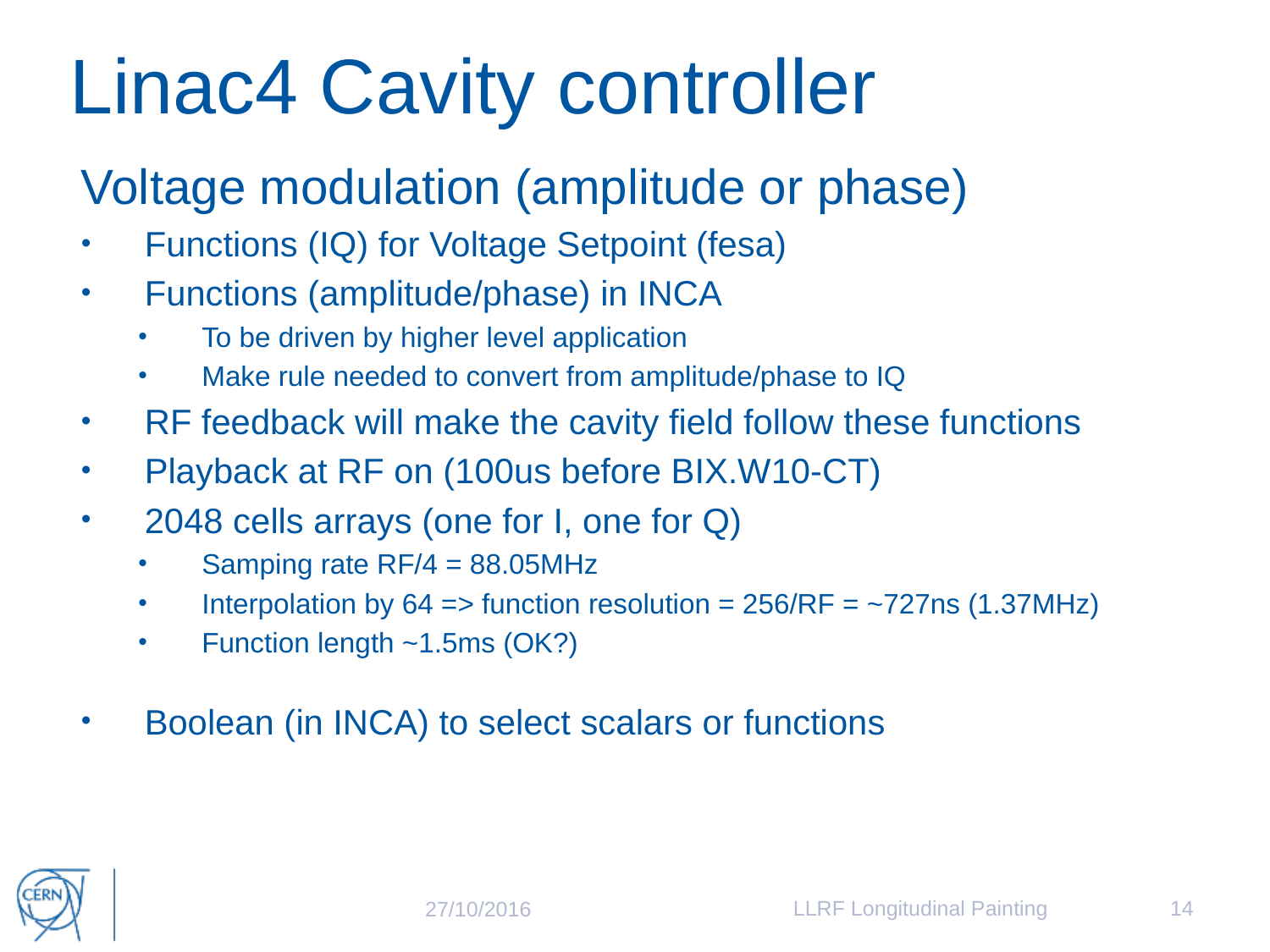

# Linac4 Cavity controller
Voltage modulation (amplitude or phase)
Functions (IQ) for Voltage Setpoint (fesa)
Functions (amplitude/phase) in INCA
To be driven by higher level application
Make rule needed to convert from amplitude/phase to IQ
RF feedback will make the cavity field follow these functions
Playback at RF on (100us before BIX.W10-CT)
2048 cells arrays (one for I, one for Q)
Samping rate RF/4 = 88.05MHz
Interpolation by 64 => function resolution = 256/RF = ~727ns (1.37MHz)
Function length ~1.5ms (OK?)
Boolean (in INCA) to select scalars or functions

LLRF Longitudinal Painting
14
27/10/2016